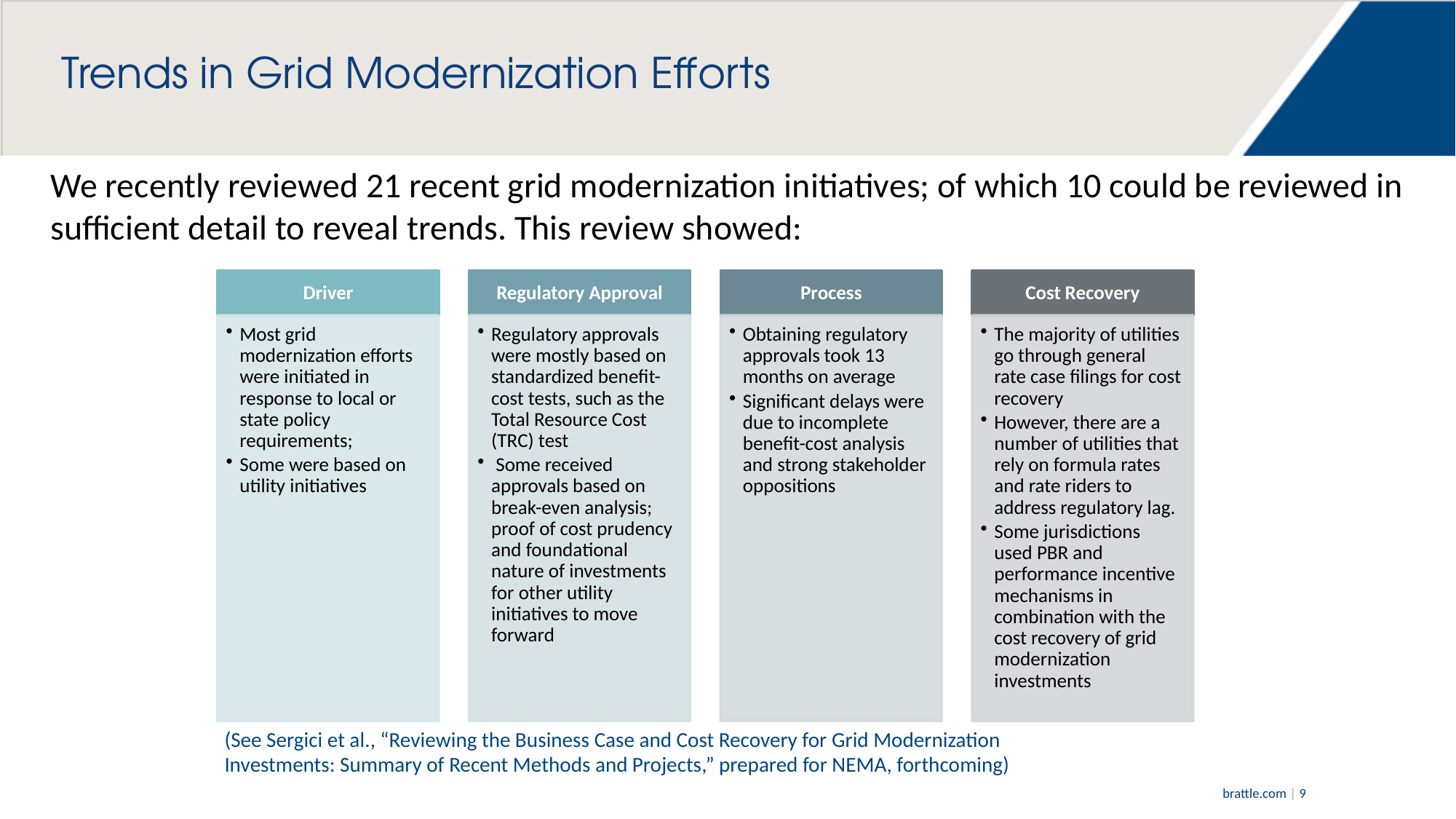

# Trends in Grid Modernization Efforts
We recently reviewed 21 recent grid modernization initiatives; of which 10 could be reviewed in sufficient detail to reveal trends. This review showed:

Driver
Most grid modernization efforts were initiated in response to local or state policy requirements;
Some were based on utility initiatives
Regulatory Approval
Regulatory approvals were mostly based on standardized benefit-cost tests, such as the Total Resource Cost (TRC) test
 Some received approvals based on break-even analysis; proof of cost prudency and foundational nature of investments for other utility initiatives to move forward
Process
Obtaining regulatory approvals took 13 months on average
Significant delays were due to incomplete benefit-cost analysis and strong stakeholder oppositions
Cost Recovery
The majority of utilities go through general rate case filings for cost recovery
However, there are a number of utilities that rely on formula rates and rate riders to address regulatory lag.
Some jurisdictions used PBR and performance incentive mechanisms in combination with the cost recovery of grid modernization investments

(See Sergici et al., “Reviewing the Business Case and Cost Recovery for Grid Modernization Investments: Summary of Recent Methods and Projects,” prepared for NEMA, forthcoming)